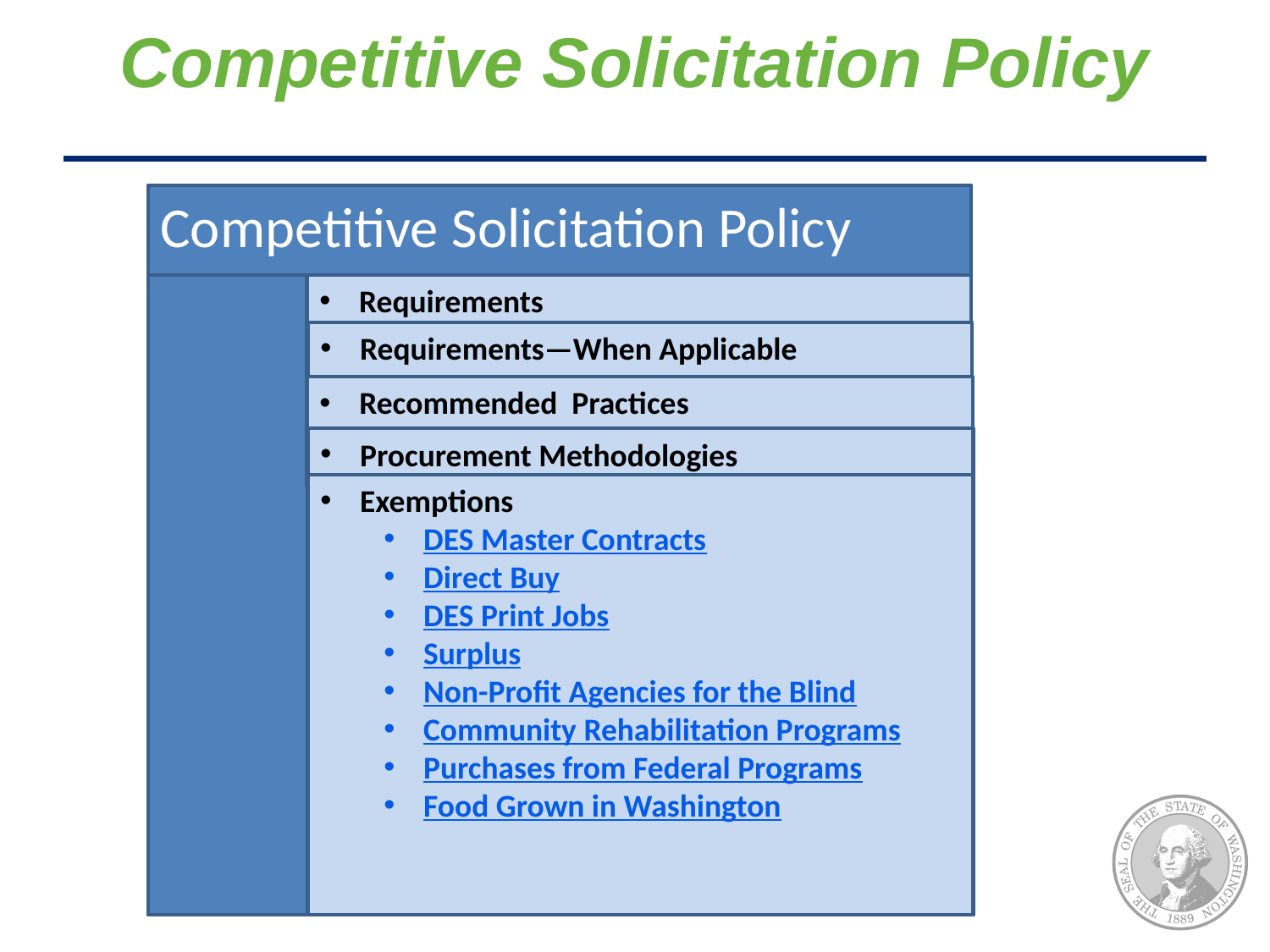

# Competitive Solicitation Policy
Competitive Solicitation Policy

Requirements
Advertise (WEBS)
Promote Competition
Transparent
Complaints & Protests
Requirements—When Applicable
Reciprocity
World Trade Organization
Prevailing Wage
Mercury Reduction
Electronic Product Preference
Recycled material preference
Funding Source Requirements
Recommended  Practices
Business Diversity
Environmental Considerations
Performance Based Contracts
Documentation
Procurement Methodologies
Request for Quotes
Request for Qualifications and Quote
Invitation For Bid
Request for Proposal
Reverse Auction
Multistep
Two-Tier
Competitive Negotiations
Research Based
Recruitment Based
Phone Quotes
Exemptions
DES Master Contracts
Direct Buy
DES Print Jobs
Surplus
Non-Profit Agencies for the Blind
Community Rehabilitation Programs
Purchases from Federal Programs
Food Grown in Washington